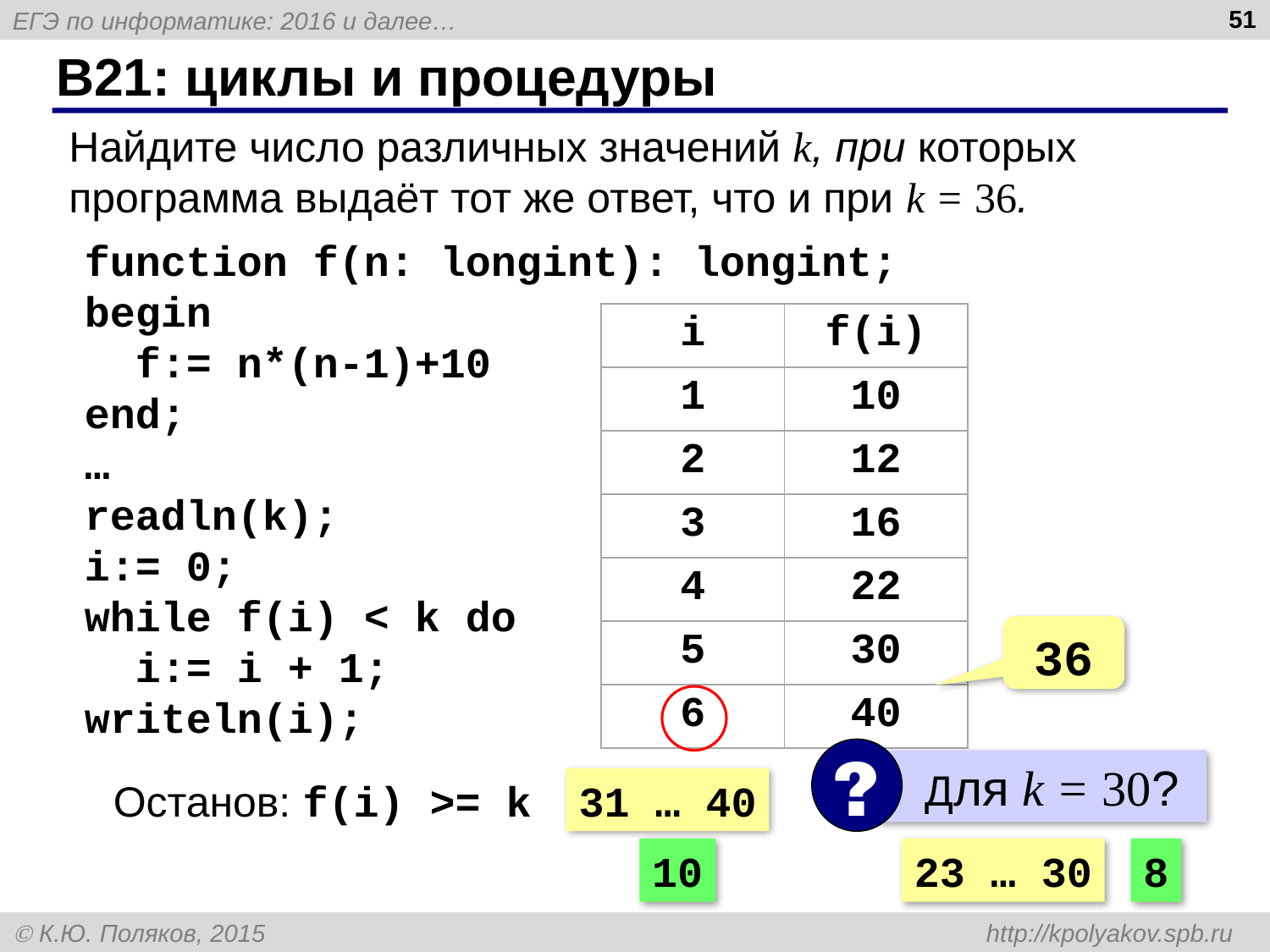

51
# B21: циклы и процедуры
Найдите число различных значений k, при которых программа выдаёт тот же ответ, что и при k = 36.
function f(n: longint): longint;
begin
  f:= n*(n-1)+10
end;
…
readln(k);
i:= 0;
while f(i) < k do
  i:= i + 1;
writeln(i);
| i | f(i) |
| --- | --- |
| 1 | 10 |
| 2 | 12 |
| 3 | 16 |
| 4 | 22 |
| 5 | 30 |
| 6 | 40 |
36

?
   Для k = 30?
Останов: f(i) >= k
31 … 40
10
23 … 30
8